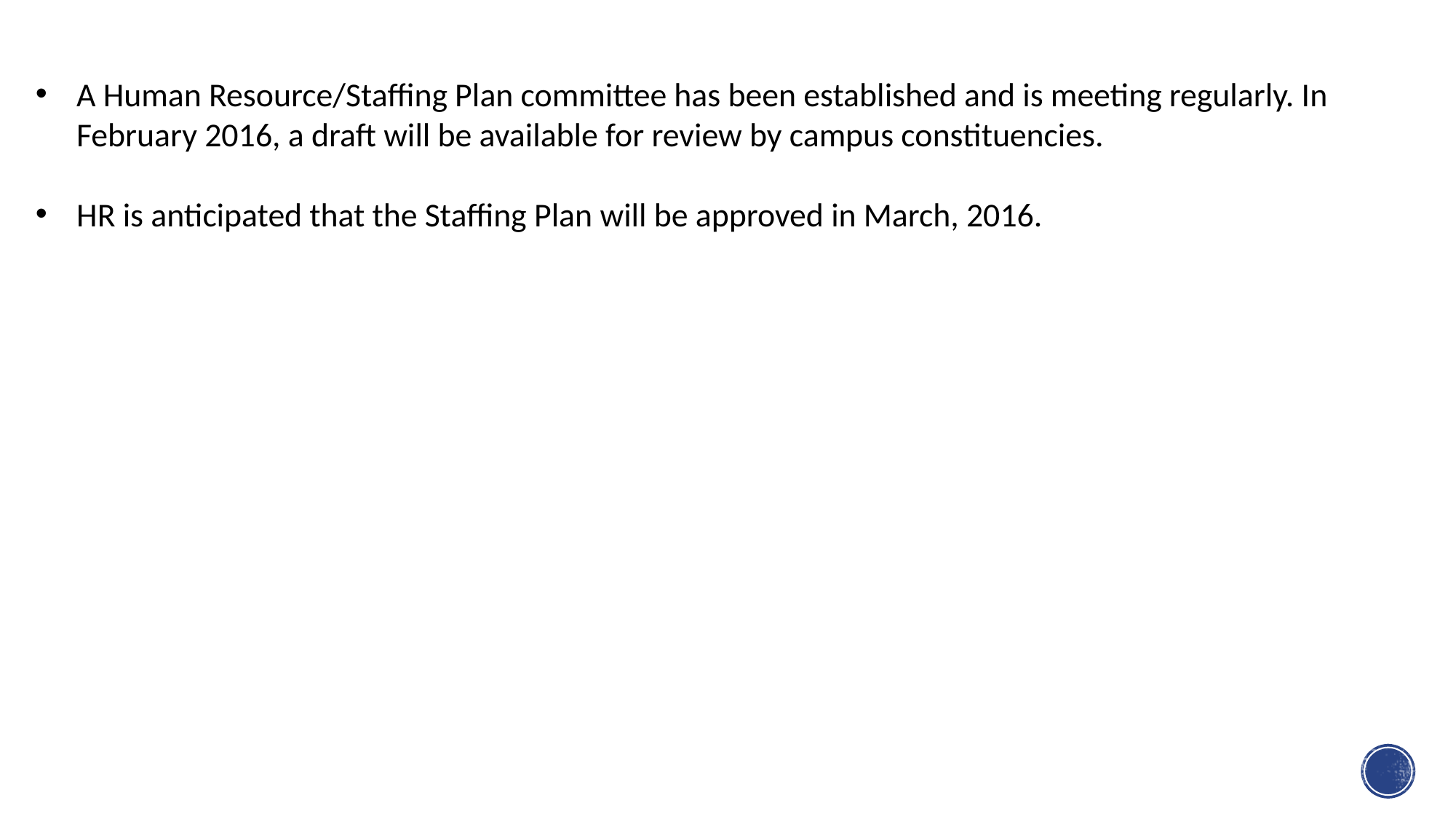

A Human Resource/Staffing Plan committee has been established and is meeting regularly. In February 2016, a draft will be available for review by campus constituencies.

HR is anticipated that the Staffing Plan will be approved in March, 2016.